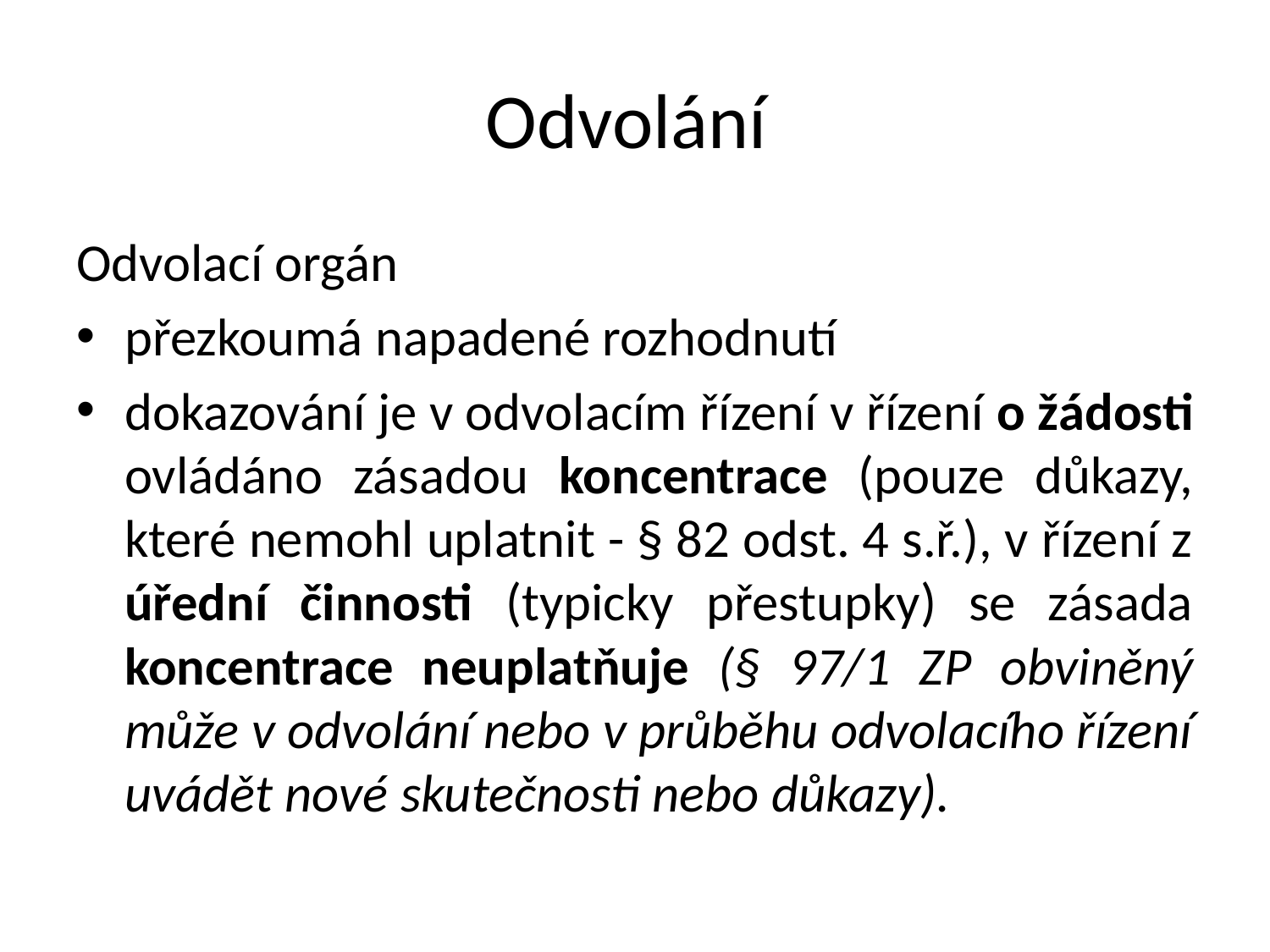

# Odvolání
Odvolací orgán
přezkoumá napadené rozhodnutí
dokazování je v odvolacím řízení v řízení o žádosti ovládáno zásadou koncentrace (pouze důkazy, které nemohl uplatnit - § 82 odst. 4 s.ř.), v řízení z úřední činnosti (typicky přestupky) se zásada koncentrace neuplatňuje (§ 97/1 ZP obviněný může v odvolání nebo v průběhu odvolacího řízení uvádět nové skutečnosti nebo důkazy).